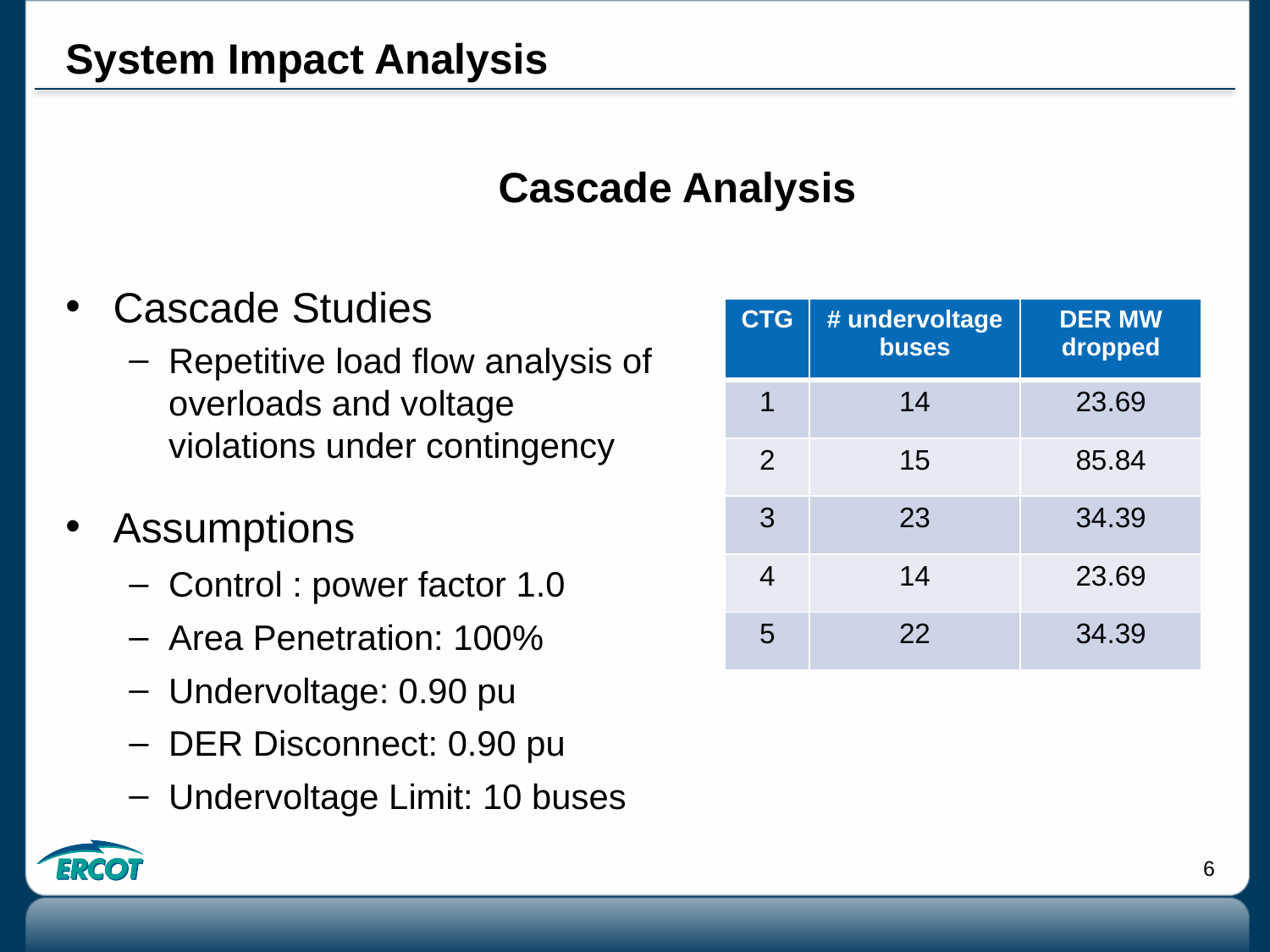

# System Impact Analysis
Cascade Analysis
Cascade Studies
Repetitive load flow analysis of overloads and voltage violations under contingency

Assumptions
Control : power factor 1.0
Area Penetration: 100%
Undervoltage: 0.90 pu
DER Disconnect: 0.90 pu
Undervoltage Limit: 10 buses

| CTG | # undervoltage buses | DER MW dropped |
| --- | --- | --- |
| 1 | 14 | 23.69 |
| 2 | 15 | 85.84 |
| 3 | 23 | 34.39 |
| 4 | 14 | 23.69 |
| 5 | 22 | 34.39 |